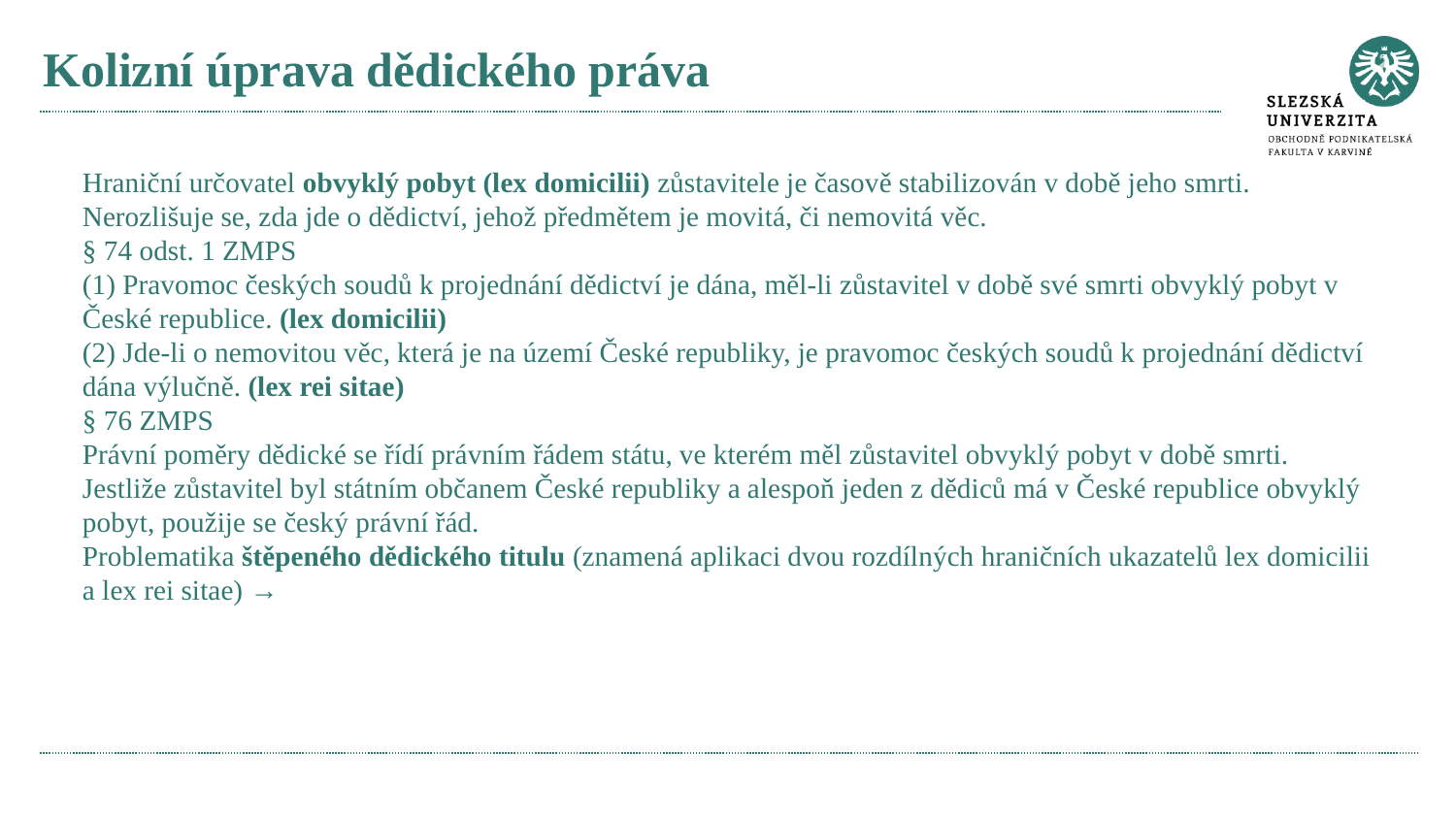

# Kolizní úprava dědického práva
Hraniční určovatel obvyklý pobyt (lex domicilii) zůstavitele je časově stabilizován v době jeho smrti. Nerozlišuje se, zda jde o dědictví, jehož předmětem je movitá, či nemovitá věc.
§ 74 odst. 1 ZMPS
(1) Pravomoc českých soudů k projednání dědictví je dána, měl-li zůstavitel v době své smrti obvyklý pobyt v České republice. (lex domicilii)
(2) Jde-li o nemovitou věc, která je na území České republiky, je pravomoc českých soudů k projednání dědictví dána výlučně. (lex rei sitae)
§ 76 ZMPS
Právní poměry dědické se řídí právním řádem státu, ve kterém měl zůstavitel obvyklý pobyt v době smrti. Jestliže zůstavitel byl státním občanem České republiky a alespoň jeden z dědiců má v České republice obvyklý pobyt, použije se český právní řád.
Problematika štěpeného dědického titulu (znamená aplikaci dvou rozdílných hraničních ukazatelů lex domicilii a lex rei sitae) →